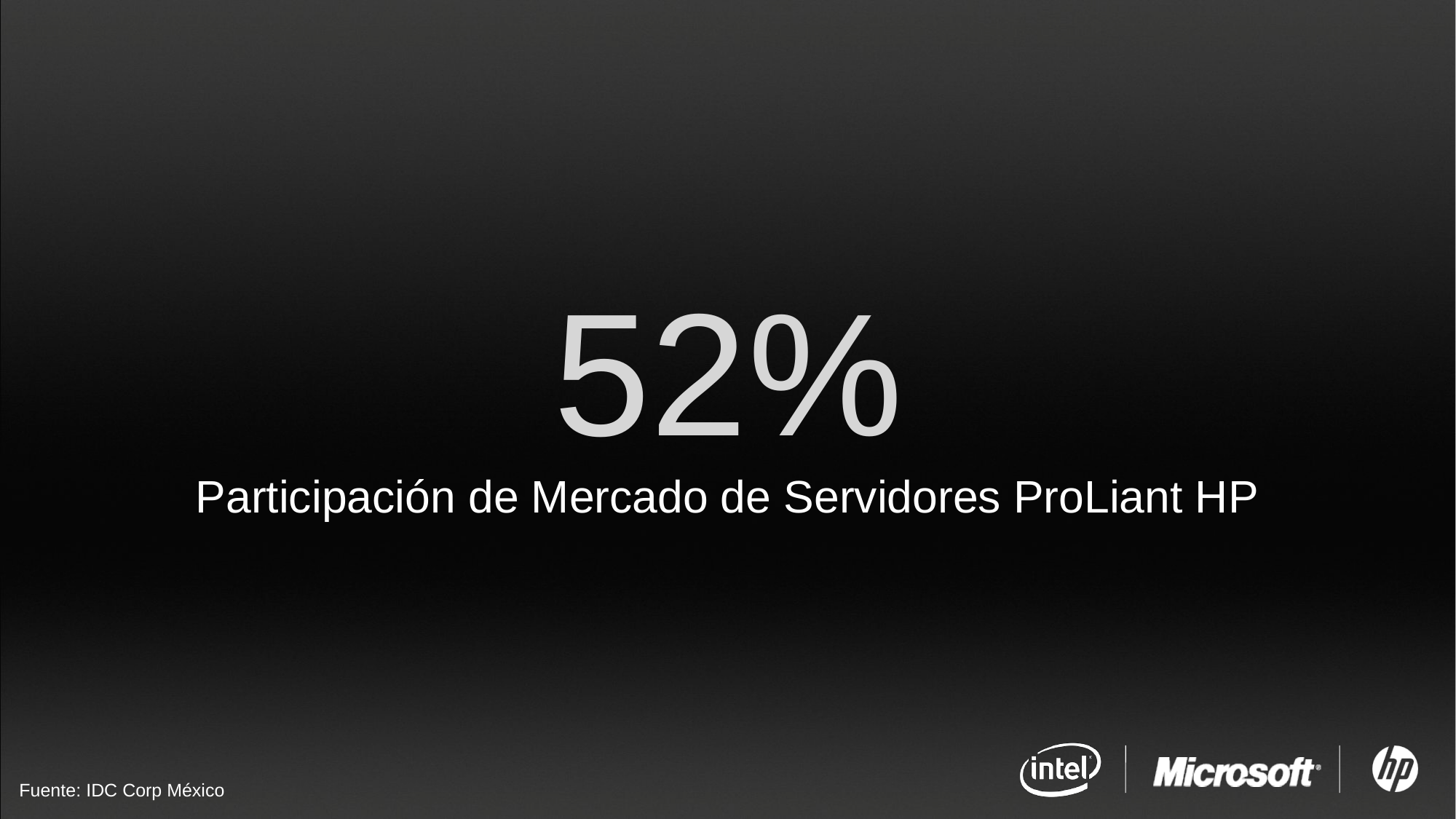

52%
Participación de Mercado de Servidores ProLiant HP
Fuente: IDC Corp México